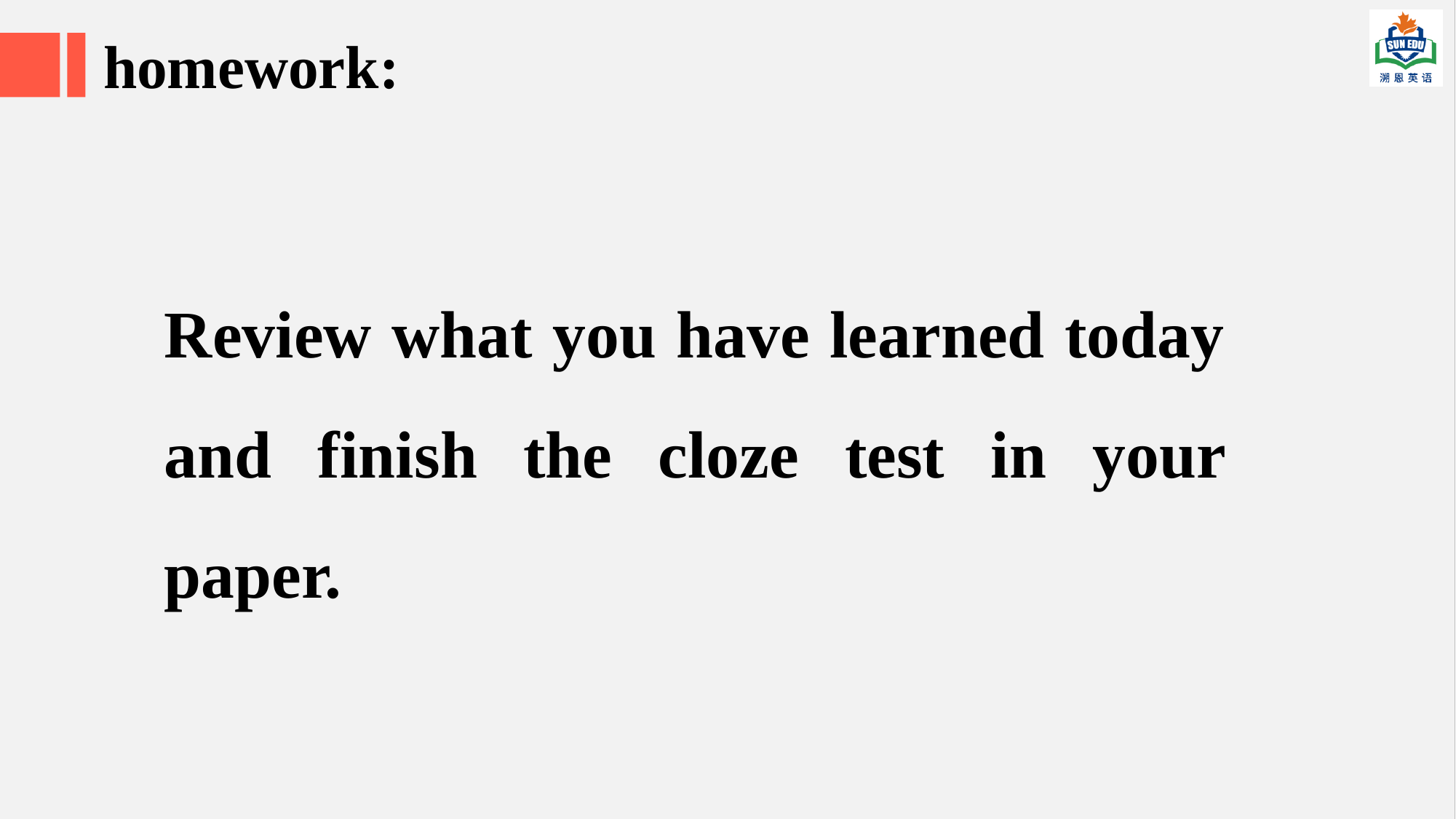

homework:

Review what you have learned today and finish the cloze test in your paper.